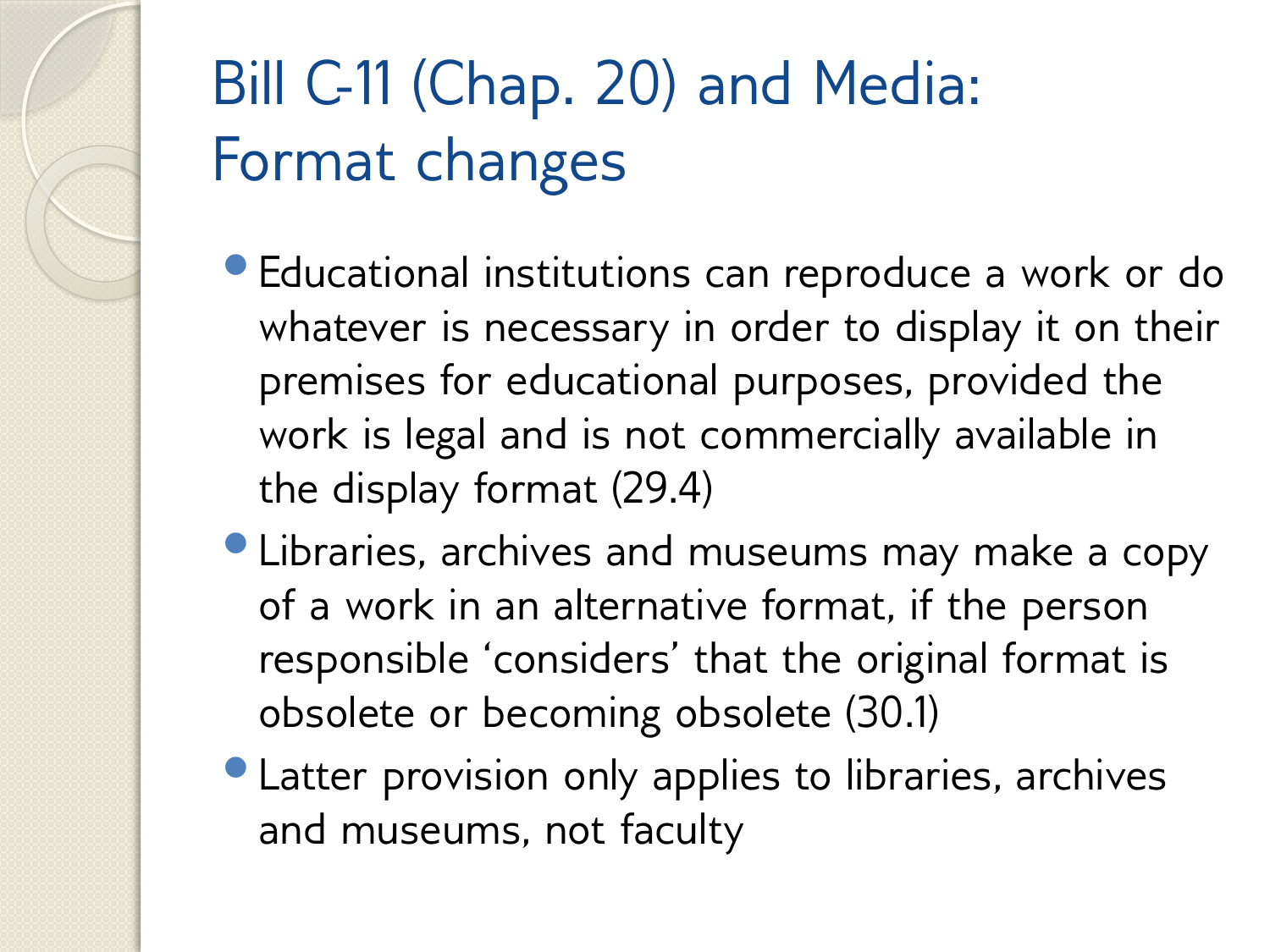

# Bill C-11 (Chap. 20) and Media: Format changes
Educational institutions can reproduce a work or do whatever is necessary in order to display it on their premises for educational purposes, provided the work is legal and is not commercially available in the display format (29.4)
Libraries, archives and museums may make a copy of a work in an alternative format, if the person responsible ‘considers’ that the original format is obsolete or becoming obsolete (30.1)
Latter provision only applies to libraries, archives and museums, not faculty